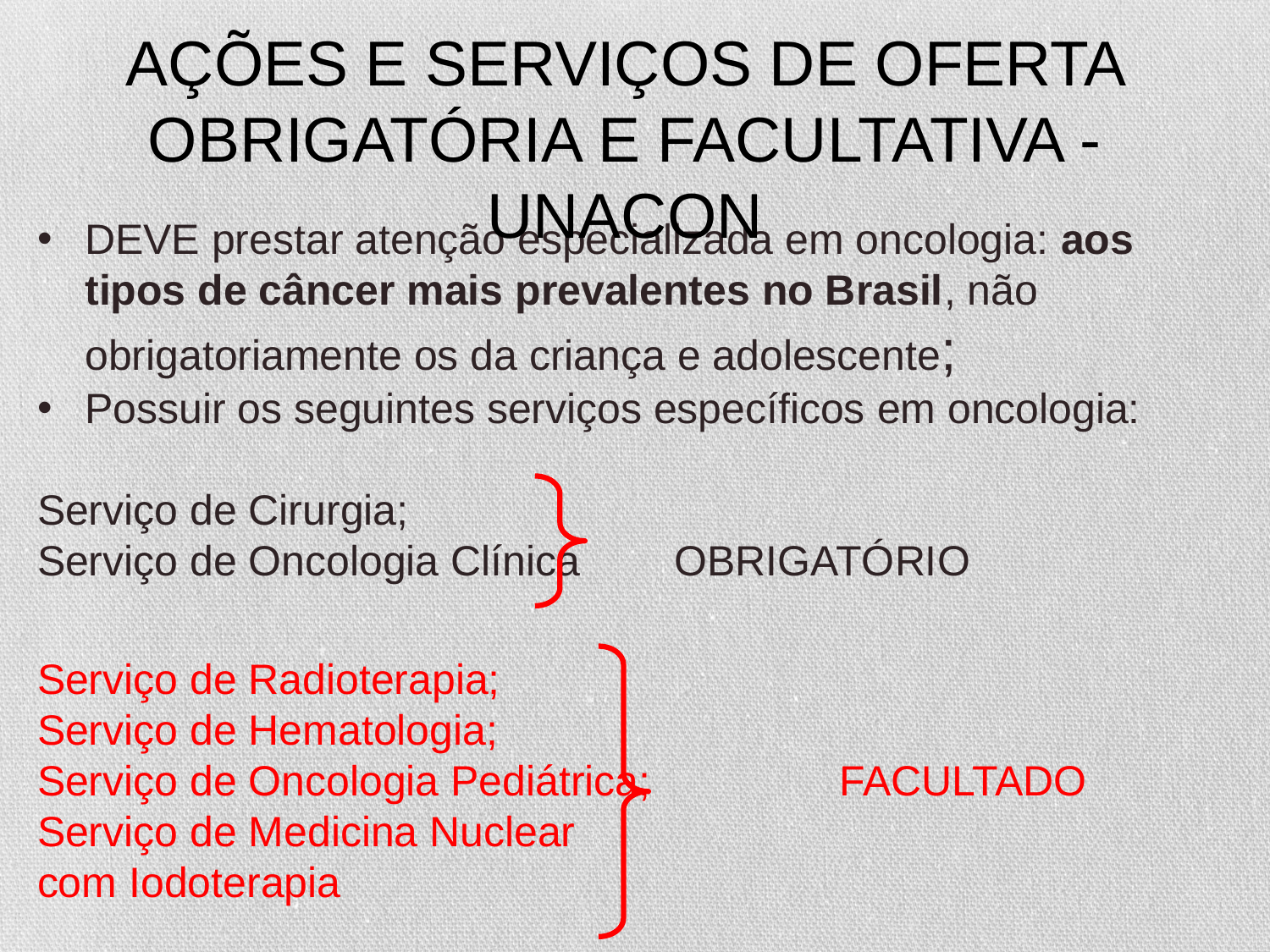

AÇÕES E SERVIÇOS DE OFERTA OBRIGATÓRIA E FACULTATIVA - UNACON
DEVE prestar atenção especializada em oncologia: aos tipos de câncer mais prevalentes no Brasil, não obrigatoriamente os da criança e adolescente;
Possuir os seguintes serviços específicos em oncologia:

Serviço de Cirurgia;
Serviço de Oncologia Clínica        OBRIGATÓRIO

Serviço de Radioterapia;
Serviço de Hematologia;
Serviço de Oncologia Pediátrica;                FACULTADO
Serviço de Medicina Nuclear
com Iodoterapia